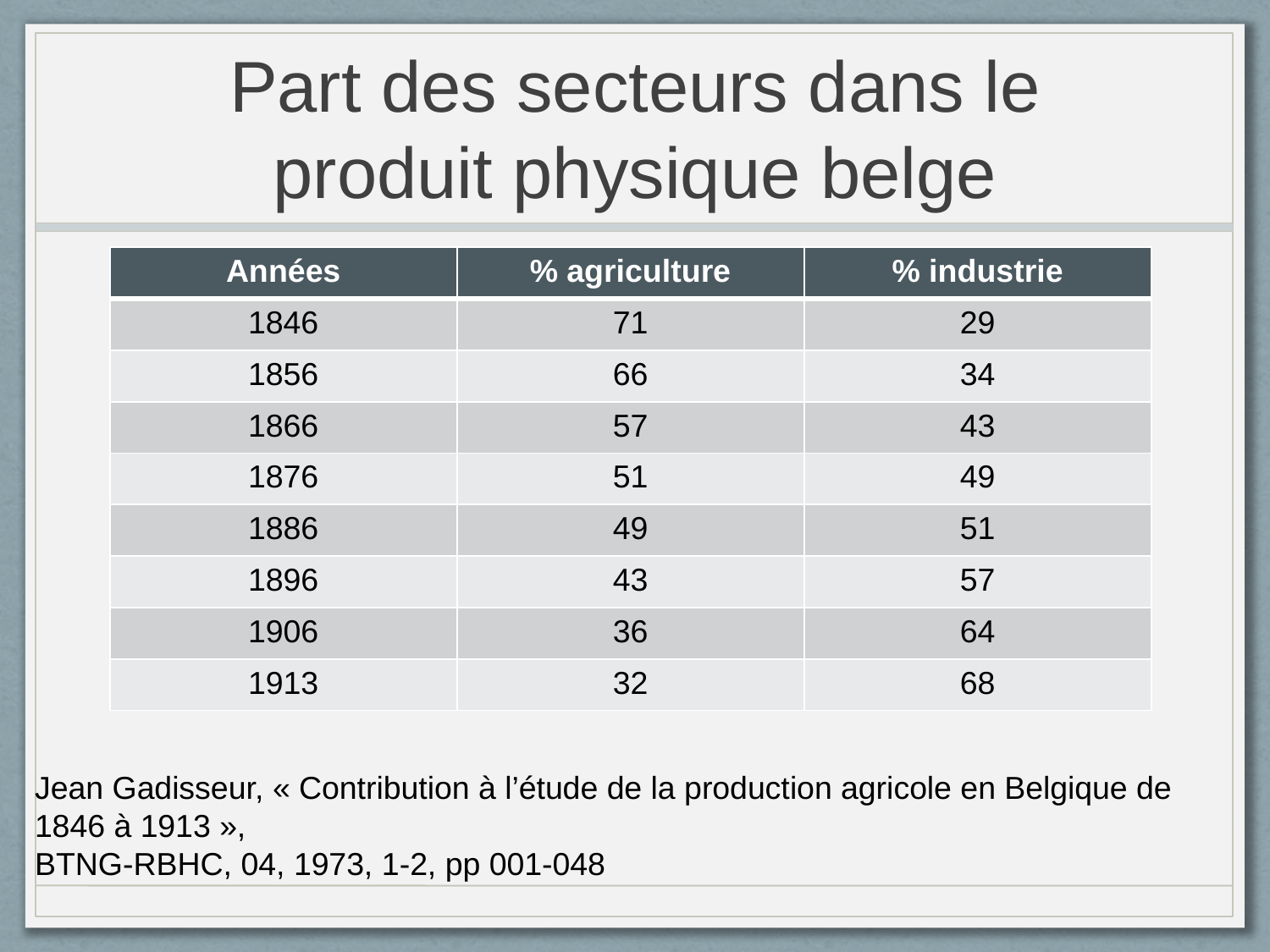

# Part des secteurs dans le produit physique belge
| Années | % agriculture | % industrie |
| --- | --- | --- |
| 1846 | 71 | 29 |
| 1856 | 66 | 34 |
| 1866 | 57 | 43 |
| 1876 | 51 | 49 |
| 1886 | 49 | 51 |
| 1896 | 43 | 57 |
| 1906 | 36 | 64 |
| 1913 | 32 | 68 |
Jean Gadisseur, « Contribution à l’étude de la production agricole en Belgique de 1846 à 1913 »,
BTNG-RBHC, 04, 1973, 1-2, pp 001-048